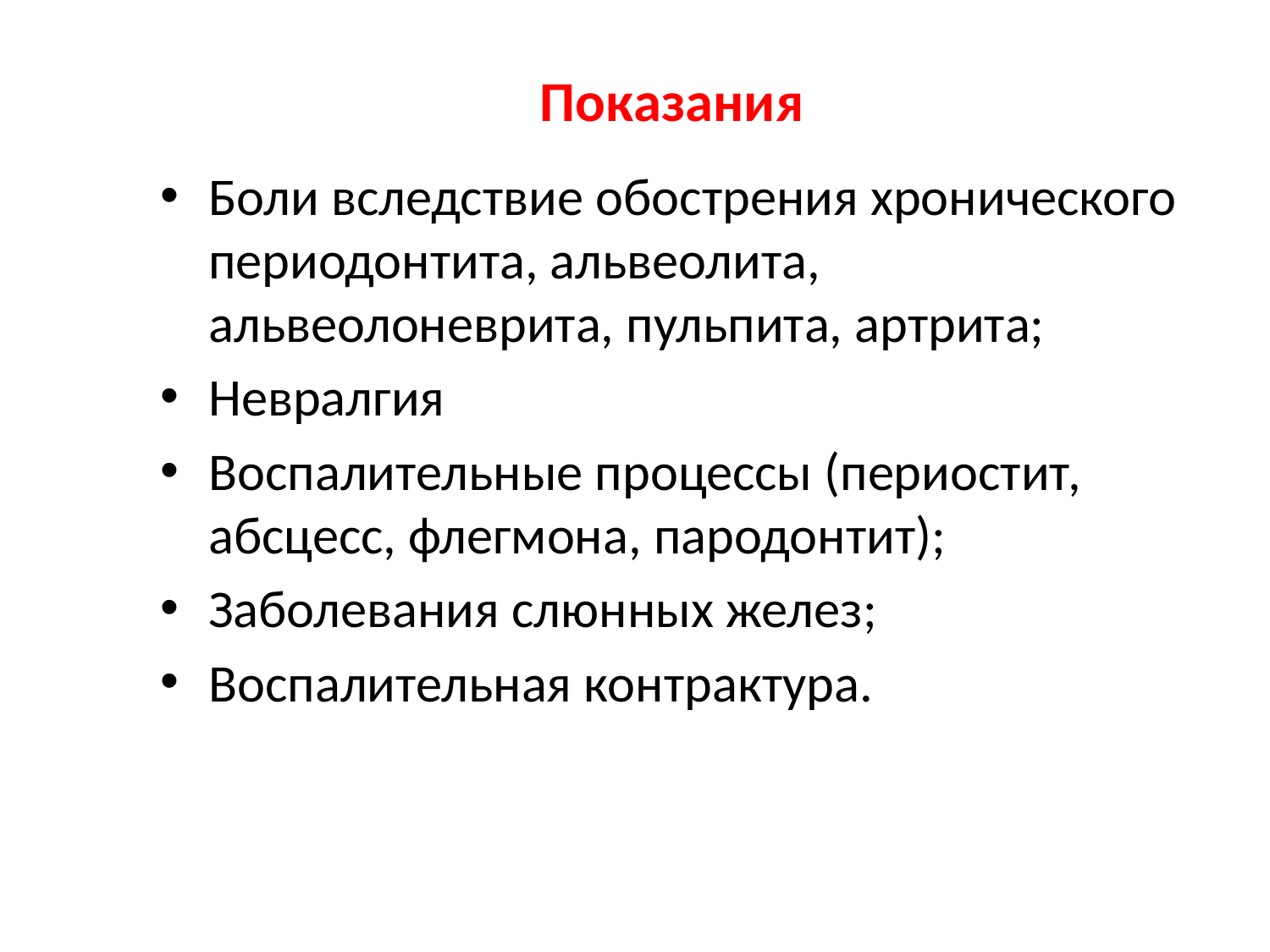

# Показания
Боли вследствие обострения хронического периодонтита, альвеолита, альвеолоневрита, пульпита, артрита;
Невралгия
Воспалительные процессы (периостит, абсцесс, флегмона, пародонтит);
Заболевания слюнных желез;
Воспалительная контрактура.